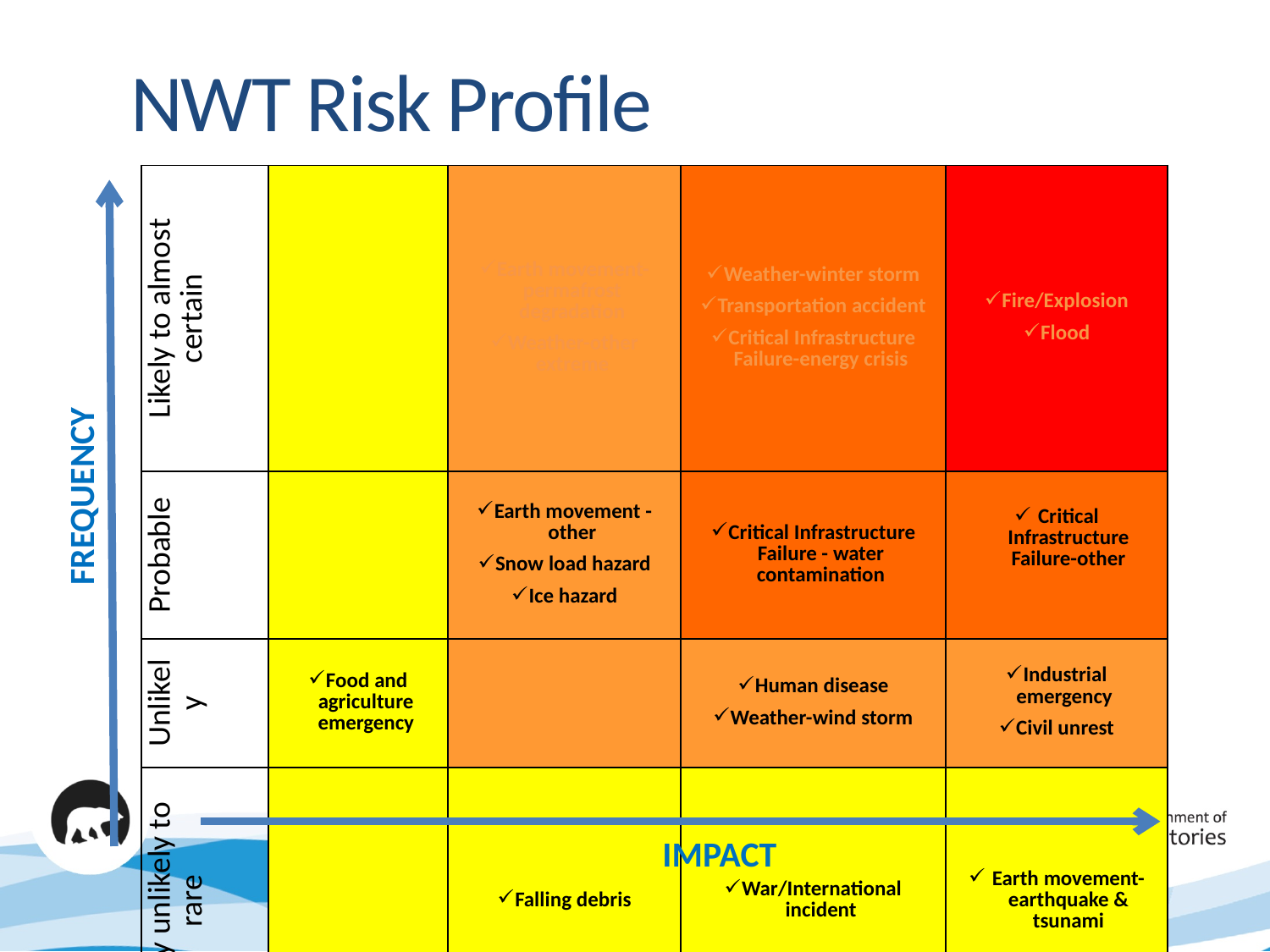

NWT Risk Profile
| Likely to almost certain |  | Earth movement-permafrost degradation Weather-other extreme | Weather-winter storm Transportation accident Critical Infrastructure Failure-energy crisis | Fire/Explosion Flood |
| --- | --- | --- | --- | --- |
| Probable |  | Earth movement -other Snow load hazard Ice hazard | Critical Infrastructure Failure - water contamination | Critical Infrastructure Failure-other |
| Unlikely | Food and agriculture emergency |  | Human disease Weather-wind storm | Industrial emergency Civil unrest |
| Very unlikely to rare |  | Falling debris | War/International incident | Earth movement- earthquake & tsunami |
|  | Low | Moderate | High | Very High |
# FREQUENCY
IMPACT